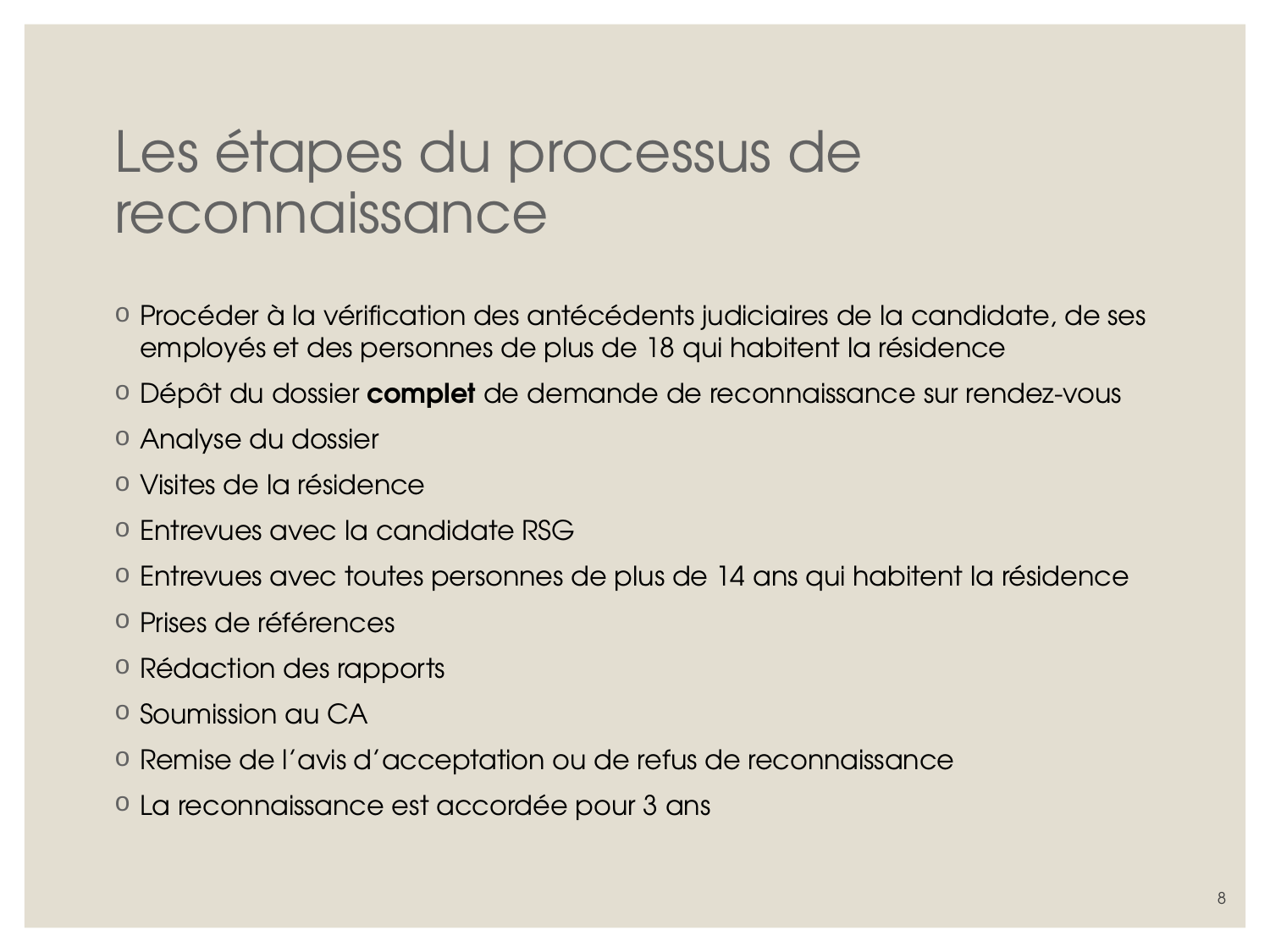

# Les étapes du processus de reconnaissance
Procéder à la vérification des antécédents judiciaires de la candidate, de ses employés et des personnes de plus de 18 qui habitent la résidence
Dépôt du dossier complet de demande de reconnaissance sur rendez-vous
Analyse du dossier
Visites de la résidence
Entrevues avec la candidate RSG
Entrevues avec toutes personnes de plus de 14 ans qui habitent la résidence
Prises de références
Rédaction des rapports
Soumission au CA
Remise de l’avis d’acceptation ou de refus de reconnaissance
La reconnaissance est accordée pour 3 ans
8